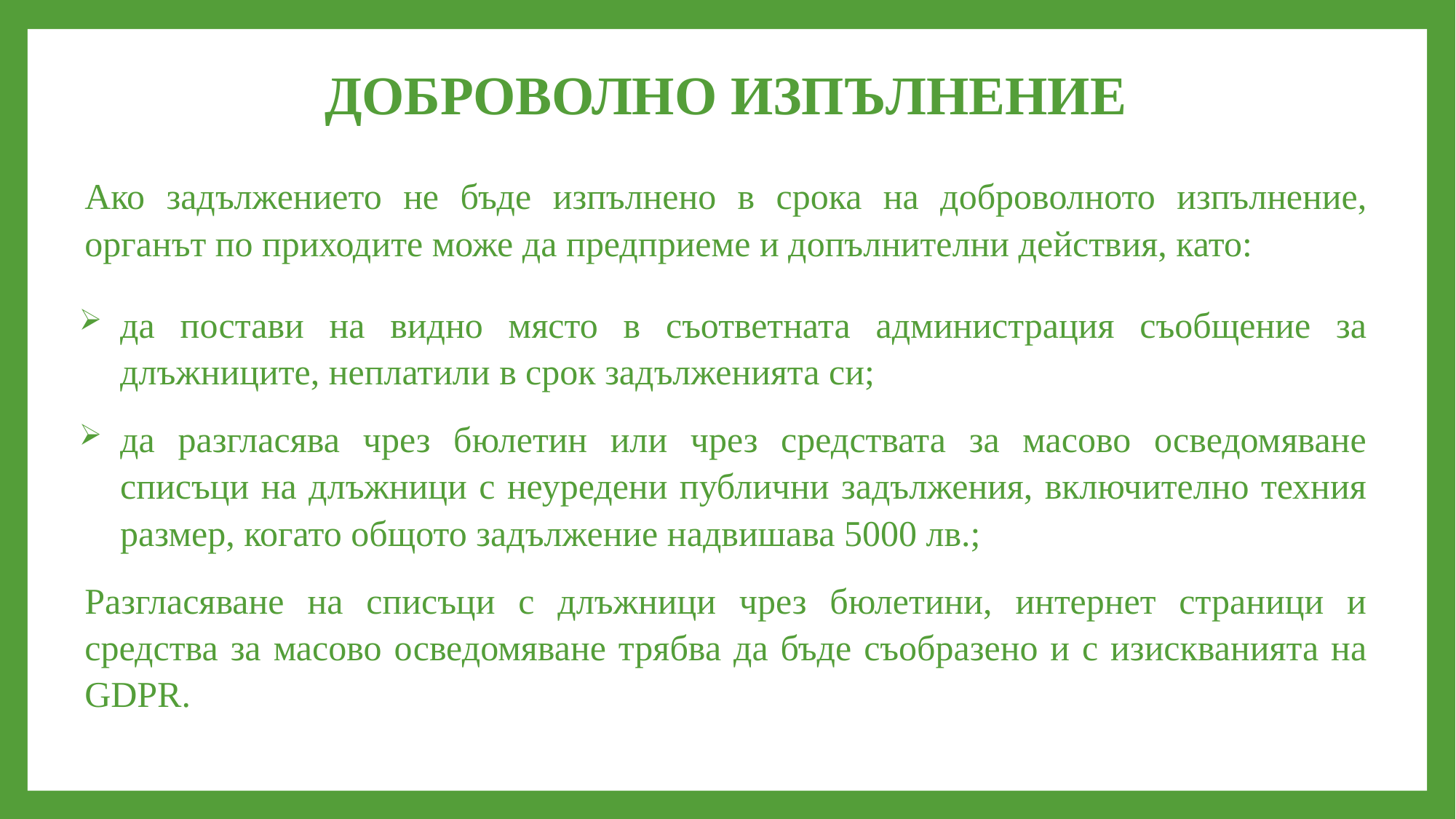

# ДОБРОВОЛНО ИЗПЪЛНЕНИЕ
Ако задължението не бъде изпълнено в срока на доброволното изпълнение, органът по приходите може да предприеме и допълнителни действия, като:
да постави на видно място в съответната администрация съобщение за длъжниците, неплатили в срок задълженията си;
да разгласява чрез бюлетин или чрез средствата за масово осведомяване списъци на длъжници с неуредени публични задължения, включително техния размер, когато общото задължение надвишава 5000 лв.;
Разгласяване на списъци с длъжници чрез бюлетини, интернет страници и средства за масово осведомяване трябва да бъде съобразено и с изискванията на GDPR.